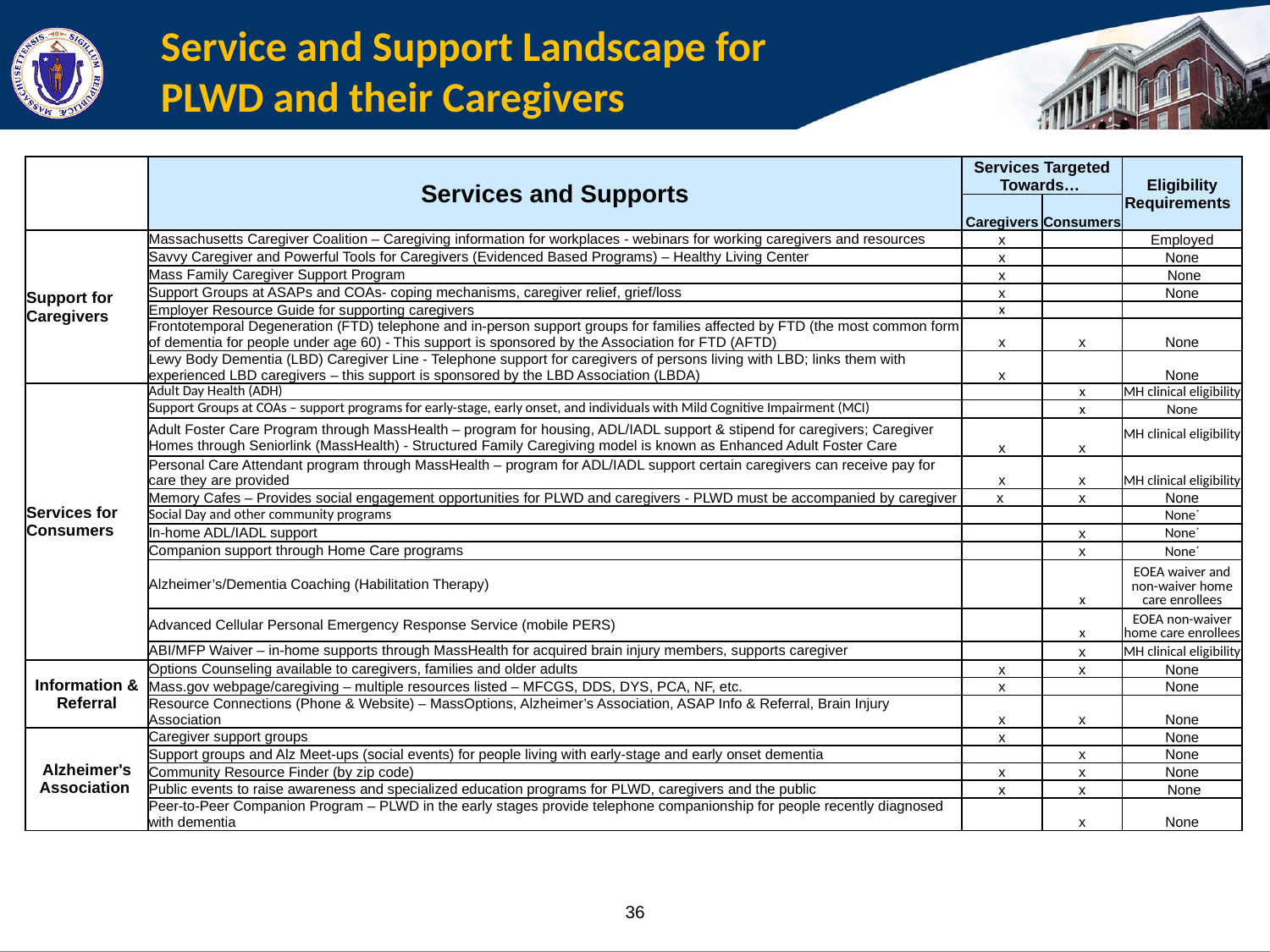

Service and Support Landscape for
PLWD and their Caregivers

|  | Services and Supports | Services Targeted Towards… |  | Eligibility Requirements |
| --- | --- | --- | --- | --- |
|  |  | Caregivers | Consumers |  |
| Support for Caregivers | Massachusetts Caregiver Coalition – Caregiving information for workplaces - webinars for working caregivers and resources | x |  | Employed |
|  | Savvy Caregiver and Powerful Tools for Caregivers (Evidenced Based Programs) – Healthy Living Center | x |  | None |
|  | Mass Family Caregiver Support Program | x |  | None |
|  | Support Groups at ASAPs and COAs- coping mechanisms, caregiver relief, grief/loss | x |  | None |
|  | Employer Resource Guide for supporting caregivers | x |  |  |
|  | Frontotemporal Degeneration (FTD) telephone and in-person support groups for families affected by FTD (the most common form of dementia for people under age 60) - This support is sponsored by the Association for FTD (AFTD) | x | x | None |
|  | Lewy Body Dementia (LBD) Caregiver Line - Telephone support for caregivers of persons living with LBD; links them with experienced LBD caregivers – this support is sponsored by the LBD Association (LBDA) | x |  | None |
| Services for Consumers | Adult Day Health (ADH) |  | x | MH clinical eligibility |
|  | Support Groups at COAs – support programs for early-stage, early onset, and individuals with Mild Cognitive Impairment (MCI) |  | x | None |
|  | Adult Foster Care Program through MassHealth – program for housing, ADL/IADL support & stipend for caregivers; Caregiver Homes through Seniorlink (MassHealth) - Structured Family Caregiving model is known as Enhanced Adult Foster Care | x | x | MH clinical eligibility |
|  | Personal Care Attendant program through MassHealth – program for ADL/IADL support certain caregivers can receive pay for care they are provided | x | x | MH clinical eligibility |
|  | Memory Cafes – Provides social engagement opportunities for PLWD and caregivers - PLWD must be accompanied by caregiver | x | x | None |
|  | Social Day and other community programs |  |  | None\* |
|  | In-home ADL/IADL support |  | x | None\* |
|  | Companion support through Home Care programs |  | x | None\* |
|  | Alzheimer’s/Dementia Coaching (Habilitation Therapy) |  | x | EOEA waiver and non-waiver home care enrollees |
|  | Advanced Cellular Personal Emergency Response Service (mobile PERS) |  | x | EOEA non-waiver home care enrollees |
|  | ABI/MFP Waiver – in-home supports through MassHealth for acquired brain injury members, supports caregiver |  | x | MH clinical eligibility |
| Information & Referral | Options Counseling available to caregivers, families and older adults | x | x | None |
|  | Mass.gov webpage/caregiving – multiple resources listed – MFCGS, DDS, DYS, PCA, NF, etc. | x |  | None |
|  | Resource Connections (Phone & Website) – MassOptions, Alzheimer’s Association, ASAP Info & Referral, Brain Injury Association | x | x | None |
| Alzheimer's Association | Caregiver support groups | x |  | None |
|  | Support groups and Alz Meet-ups (social events) for people living with early-stage and early onset dementia |  | x | None |
|  | Community Resource Finder (by zip code) | x | x | None |
|  | Public events to raise awareness and specialized education programs for PLWD, caregivers and the public | x | x | None |
|  | Peer-to-Peer Companion Program – PLWD in the early stages provide telephone companionship for people recently diagnosed with dementia |  | x | None |

36